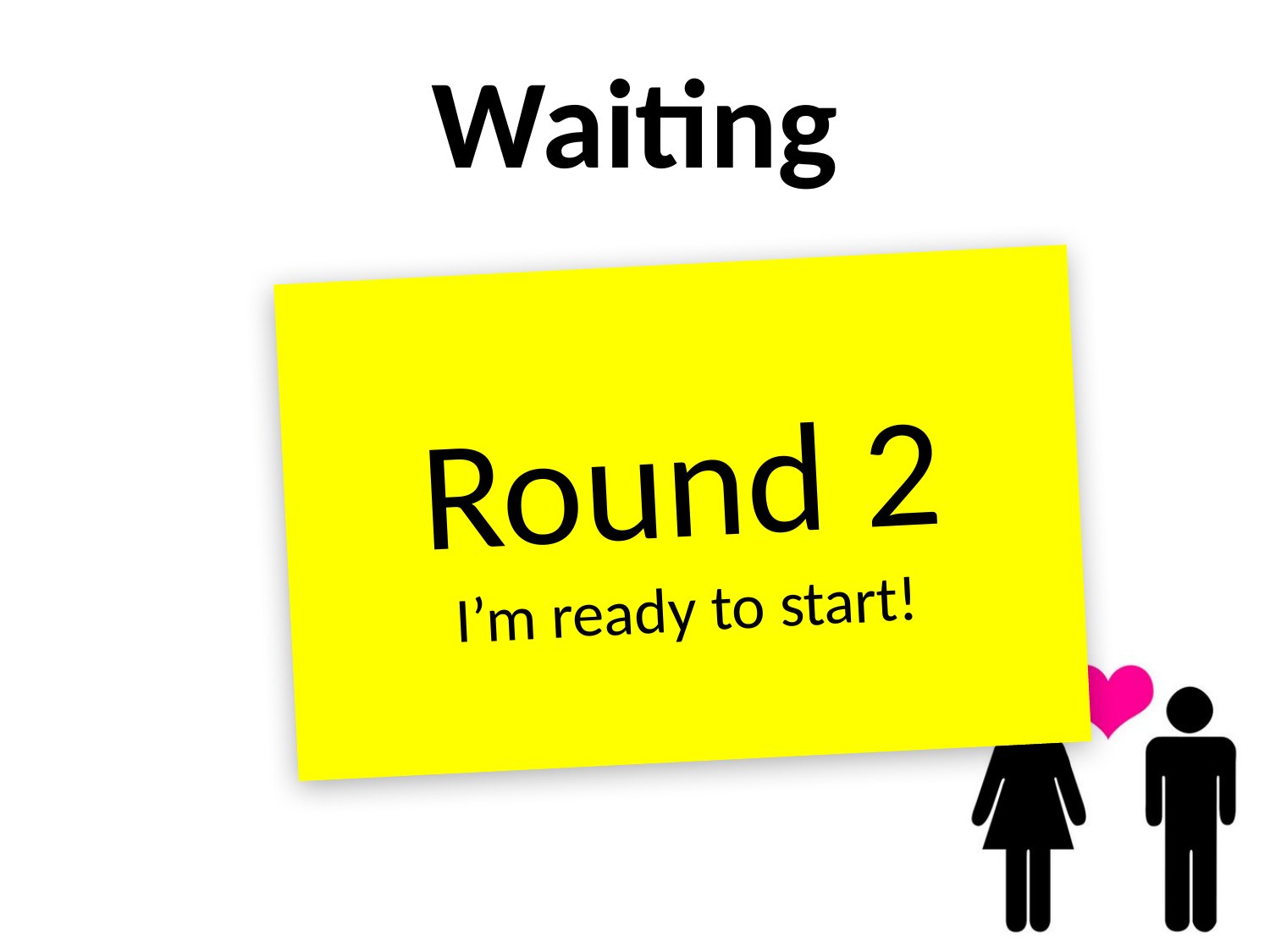

# Waiting

Round 2
I’m ready to start!